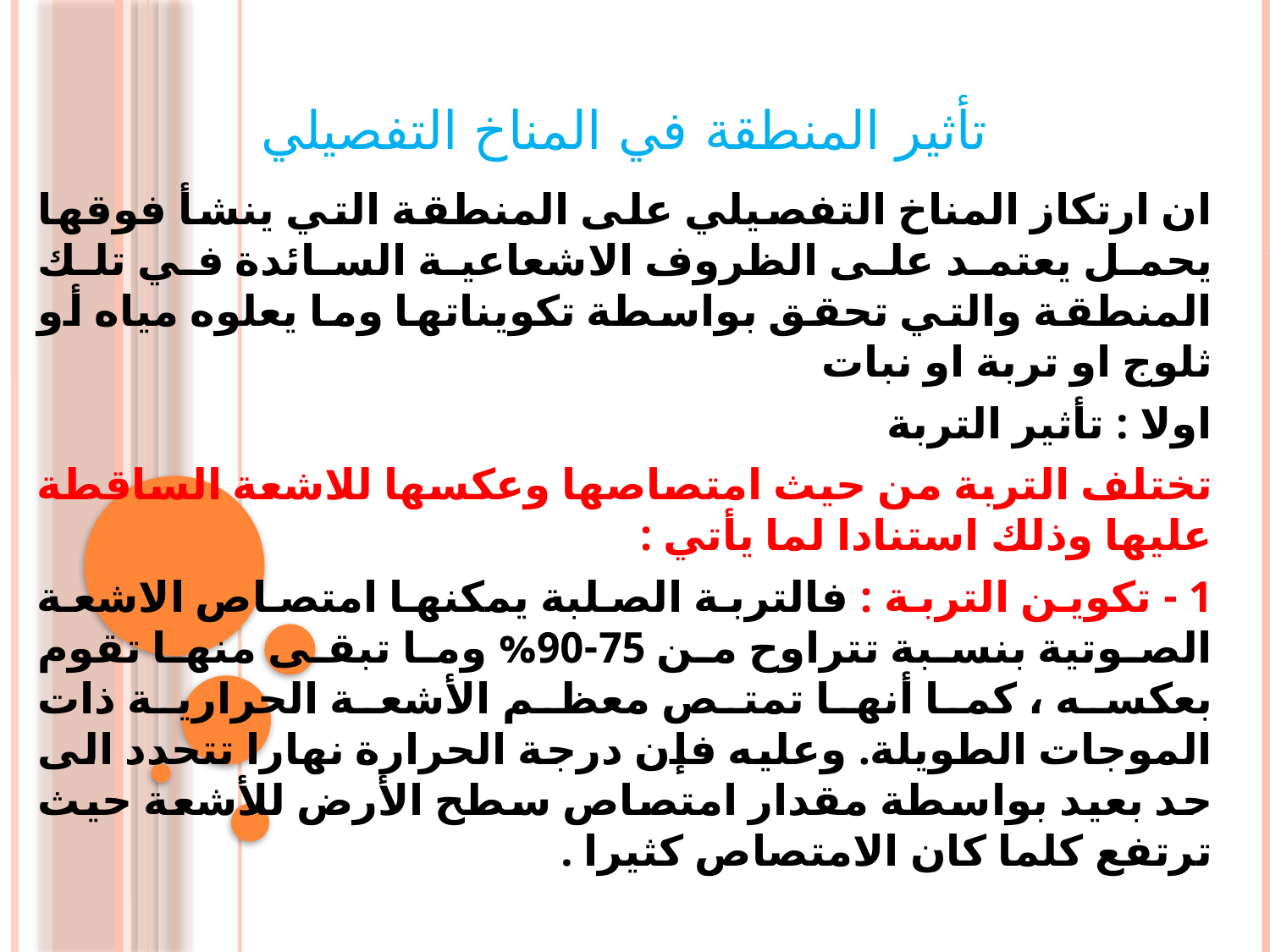

# تأثير المنطقة في المناخ التفصيلي
ان ارتكاز المناخ التفصيلي على المنطقة التي ينشأ فوقها يحمل يعتمد على الظروف الاشعاعية السائدة في تلك المنطقة والتي تحقق بواسطة تكويناتها وما يعلوه مياه أو ثلوج او تربة او نبات
اولا : تأثير التربة
تختلف التربة من حيث امتصاصها وعكسها للاشعة الساقطة عليها وذلك استنادا لما يأتي :
1 - تكوين التربة : فالتربة الصلبة يمكنها امتصاص الاشعة الصوتية بنسبة تتراوح من 75-90% وما تبقى منها تقوم بعكسه ، كما أنها تمتص معظم الأشعة الحرارية ذات الموجات الطويلة. وعليه فإن درجة الحرارة نهارا تتحدد الى حد بعيد بواسطة مقدار امتصاص سطح الأرض للأشعة حيث ترتفع كلما كان الامتصاص كثيرا .